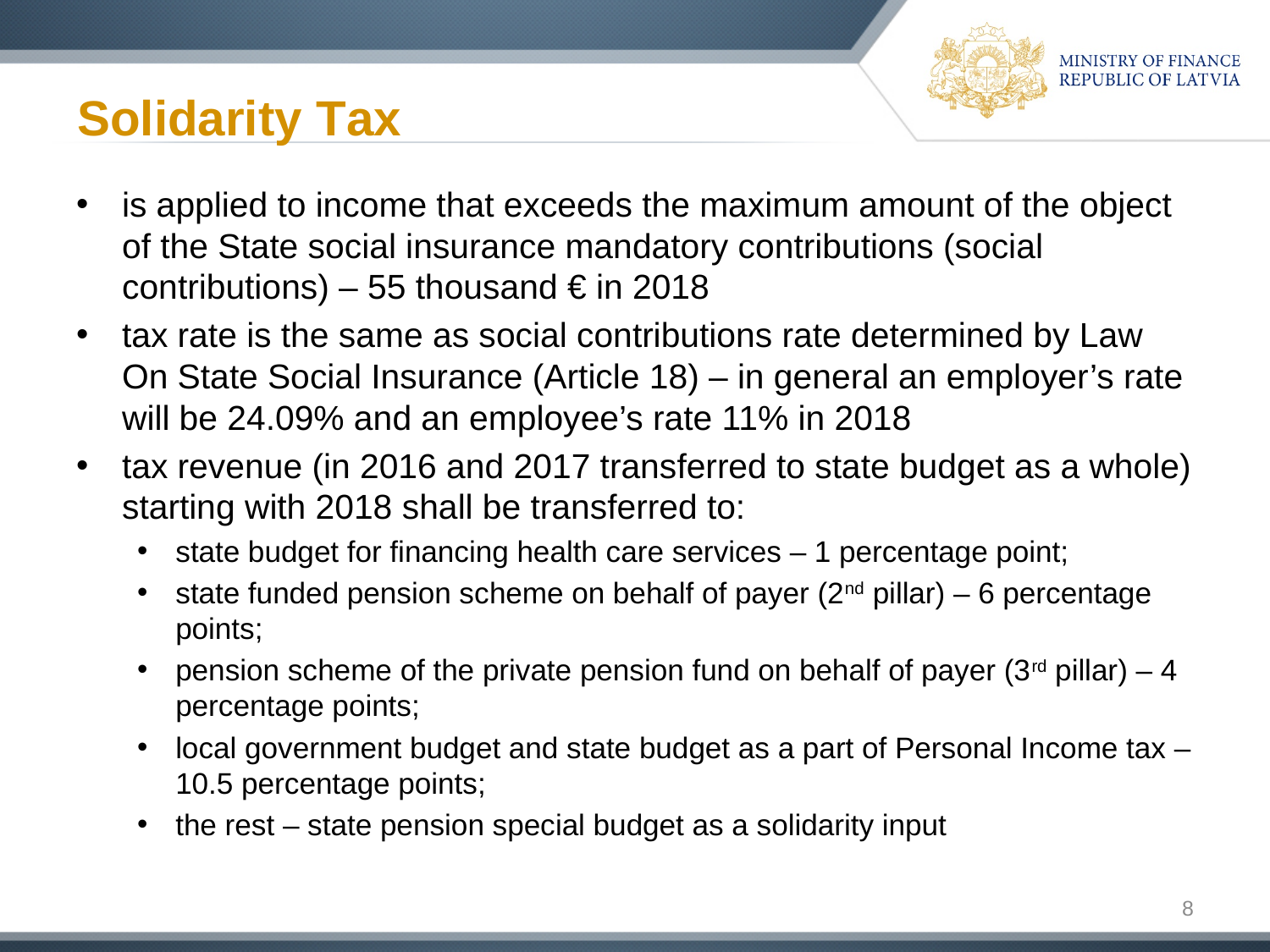

# Solidarity Tax
is applied to income that exceeds the maximum amount of the object of the State social insurance mandatory contributions (social contributions) – 55 thousand € in 2018
tax rate is the same as social contributions rate determined by Law On State Social Insurance (Article 18) – in general an employer’s rate will be 24.09% and an employee’s rate 11% in 2018
tax revenue (in 2016 and 2017 transferred to state budget as a whole) starting with 2018 shall be transferred to:
state budget for financing health care services – 1 percentage point;
state funded pension scheme on behalf of payer (2nd pillar) – 6 percentage points;
pension scheme of the private pension fund on behalf of payer (3rd pillar) – 4 percentage points;
local government budget and state budget as a part of Personal Income tax – 10.5 percentage points;
the rest – state pension special budget as a solidarity input
8